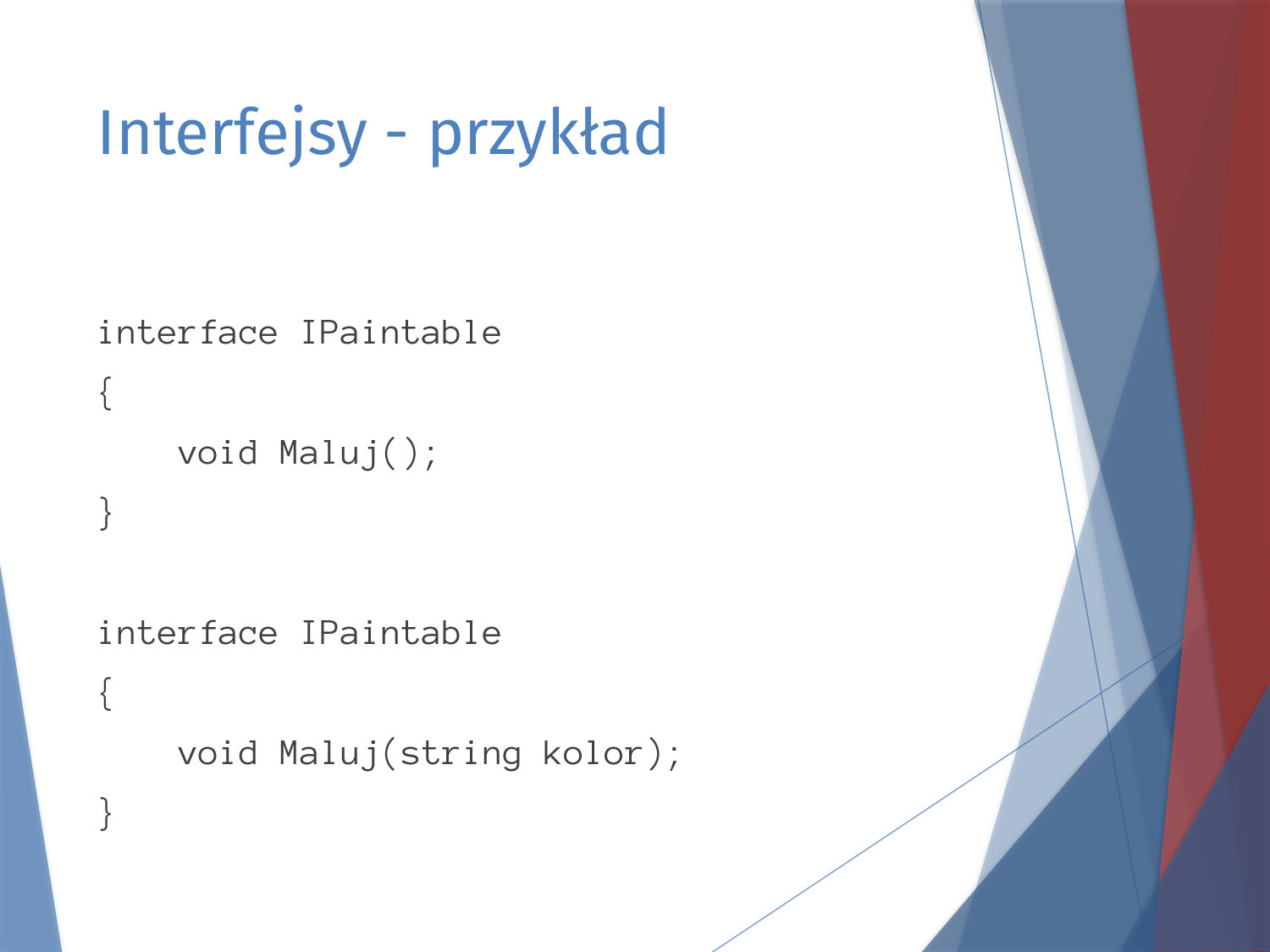

# Interfejsy - przykład
interface IPaintable
{
    void Maluj();
}

interface IPaintable
{
    void Maluj(string kolor);
}